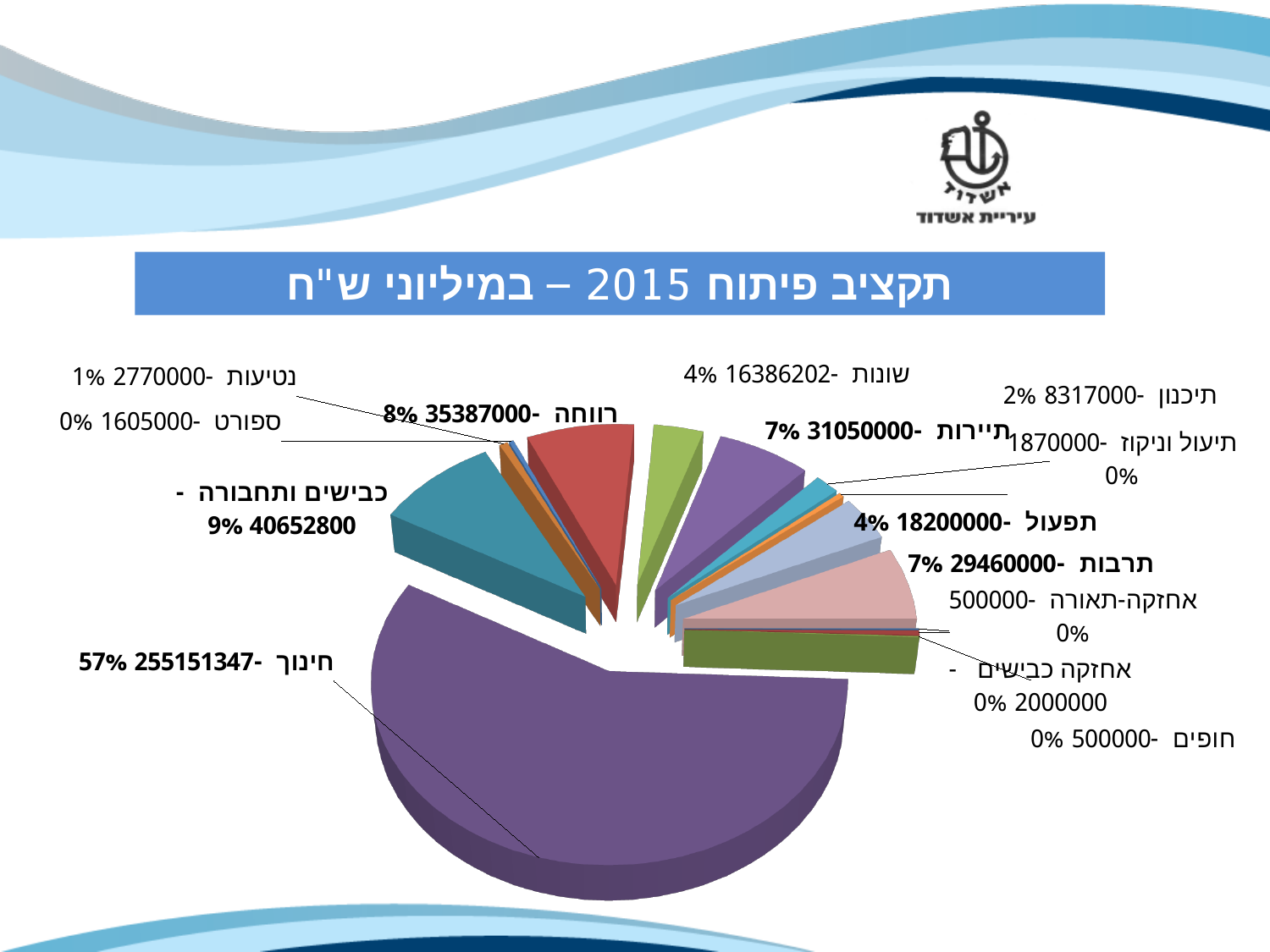

תקציב פיתוח 2015 – במיליוני ש"ח

[unsupported chart]